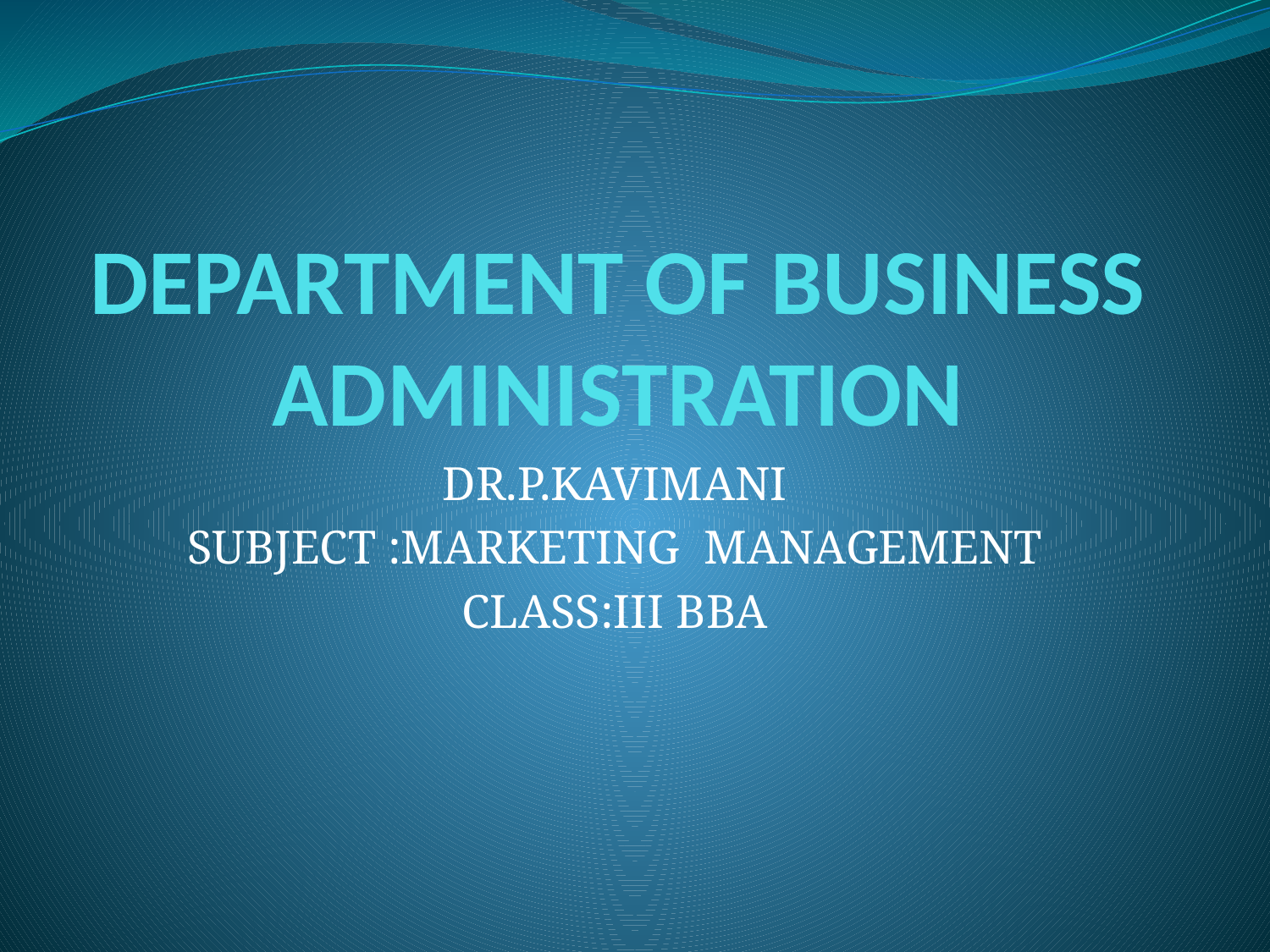

# DEPARTMENT OF BUSINESS ADMINISTRATION
DR.P.KAVIMANI
SUBJECT :MARKETING  MANAGEMENT
CLASS:III BBA